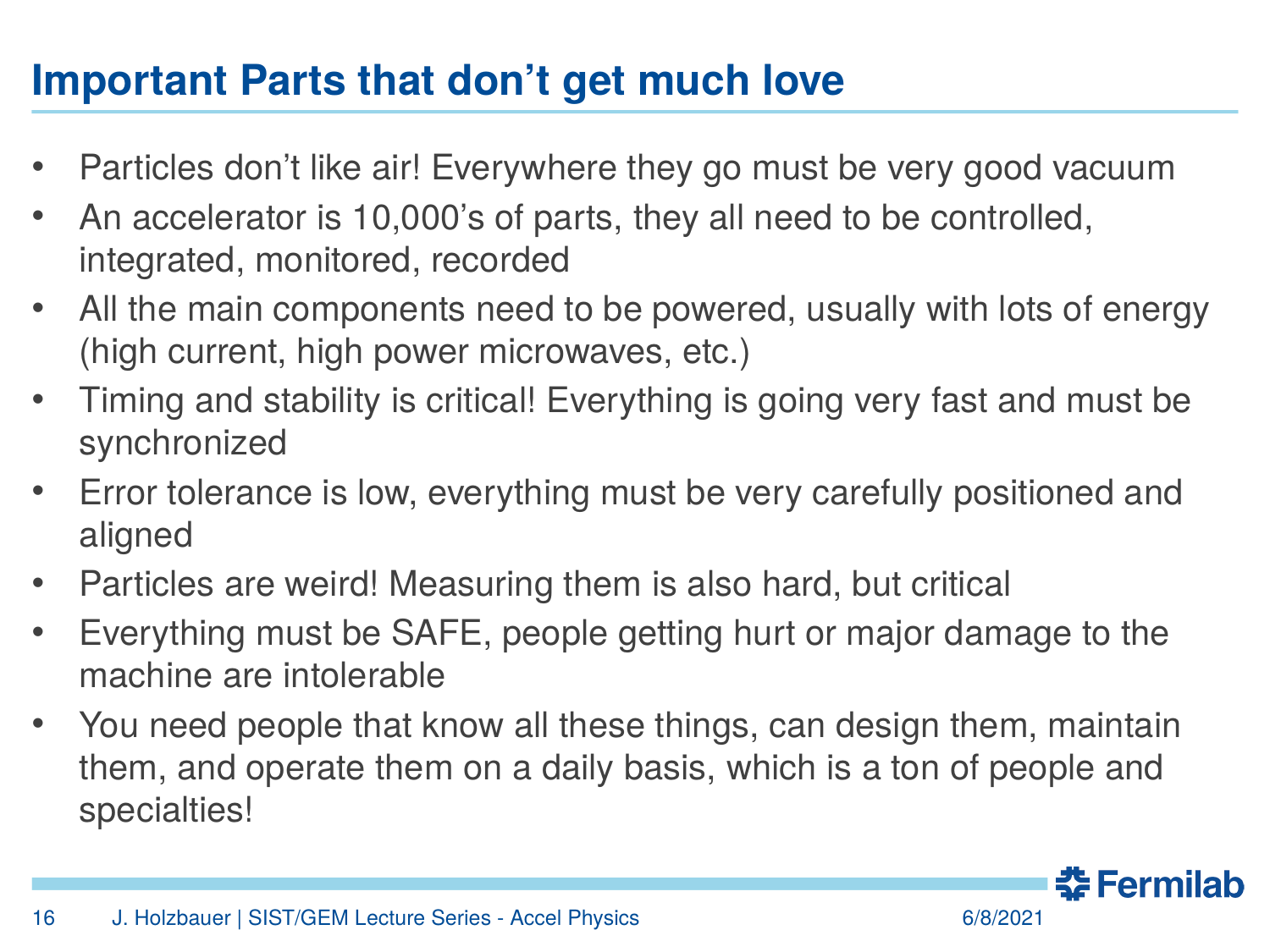

# Important Parts that don’t get much love
Particles don’t like air! Everywhere they go must be very good vacuum
An accelerator is 10,000’s of parts, they all need to be controlled, integrated, monitored, recorded
All the main components need to be powered, usually with lots of energy (high current, high power microwaves, etc.)
Timing and stability is critical! Everything is going very fast and must be synchronized
Error tolerance is low, everything must be very carefully positioned and aligned
Particles are weird! Measuring them is also hard, but critical
Everything must be SAFE, people getting hurt or major damage to the machine are intolerable
You need people that know all these things, can design them, maintain them, and operate them on a daily basis, which is a ton of people and specialties!
16
J. Holzbauer | SIST/GEM Lecture Series - Accel Physics
6/8/2021